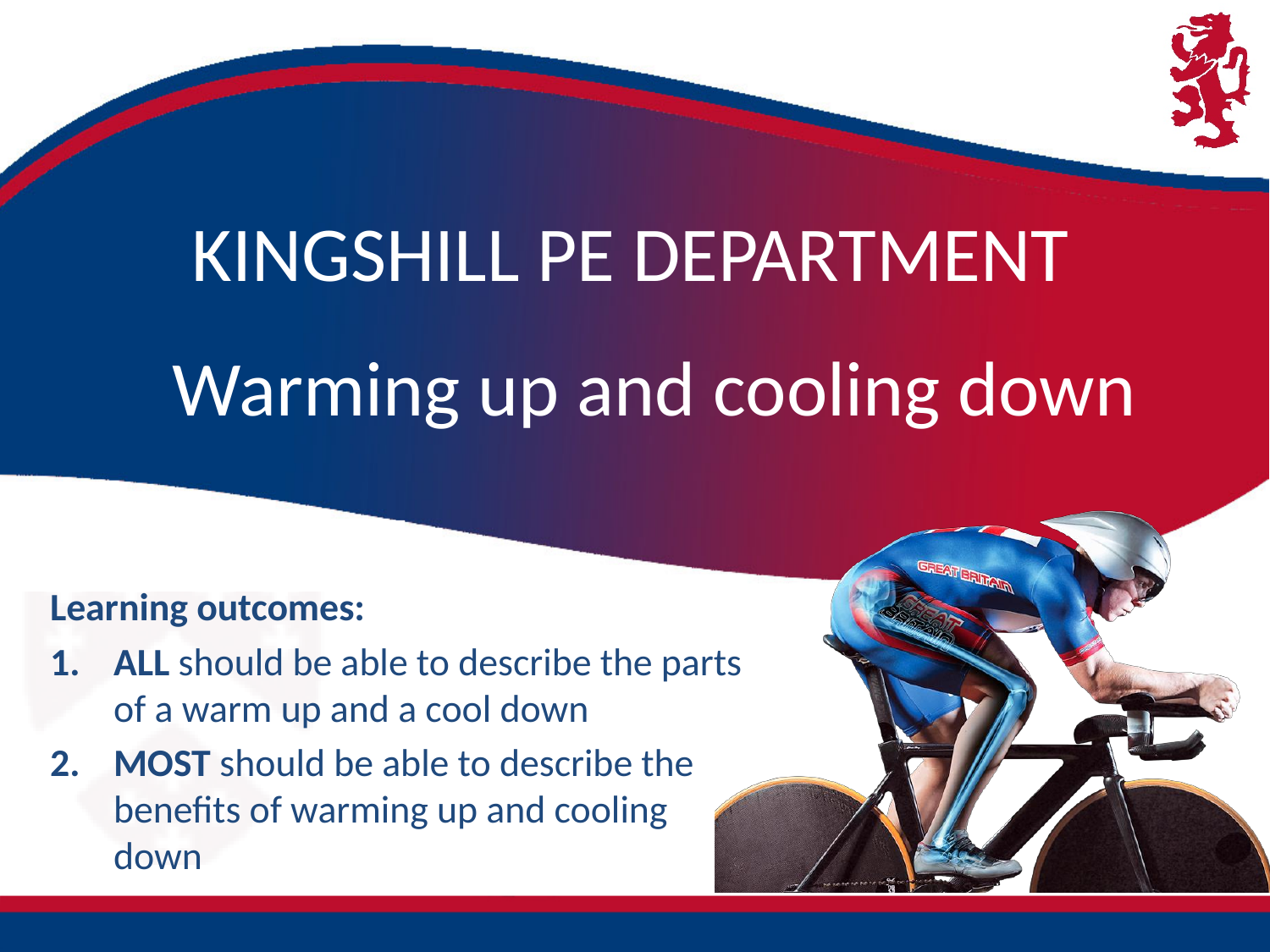

# Warming up and cooling down

Learning outcomes:
ALL should be able to describe the parts of a warm up and a cool down
MOST should be able to describe the benefits of warming up and cooling down